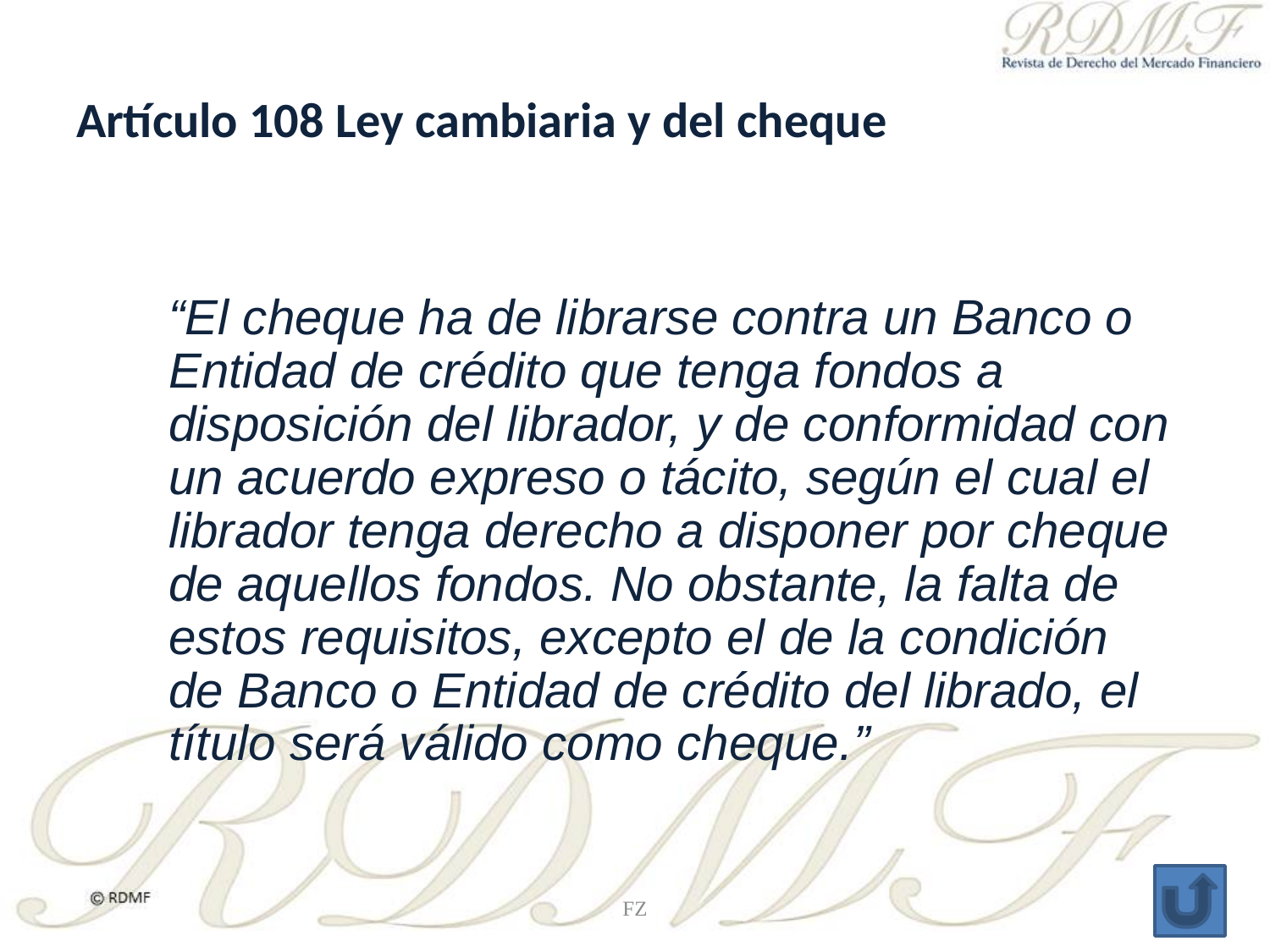

# Artículo 108 Ley cambiaria y del cheque
	“El cheque ha de librarse contra un Banco o Entidad de crédito que tenga fondos a disposición del librador, y de conformidad con un acuerdo expreso o tácito, según el cual el librador tenga derecho a disponer por cheque de aquellos fondos. No obstante, la falta de estos requisitos, excepto el de la condición de Banco o Entidad de crédito del librado, el título será válido como cheque.”

FZ
36